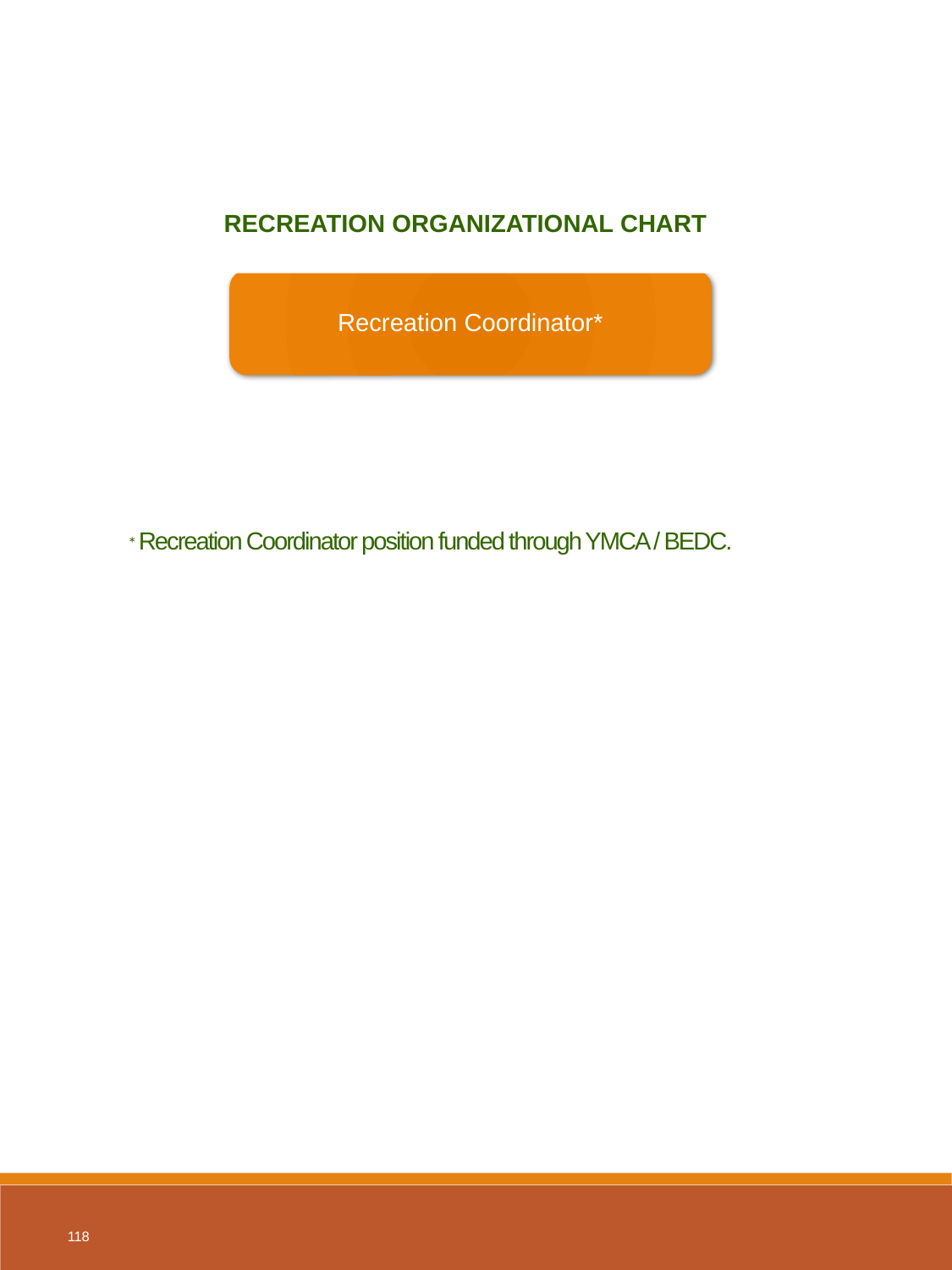

RECREATION continued
RECREATION ORGANIZATIONAL CHART
Recreation Coordinator*
* Recreation Coordinator position funded through YMCA / BEDC.
118